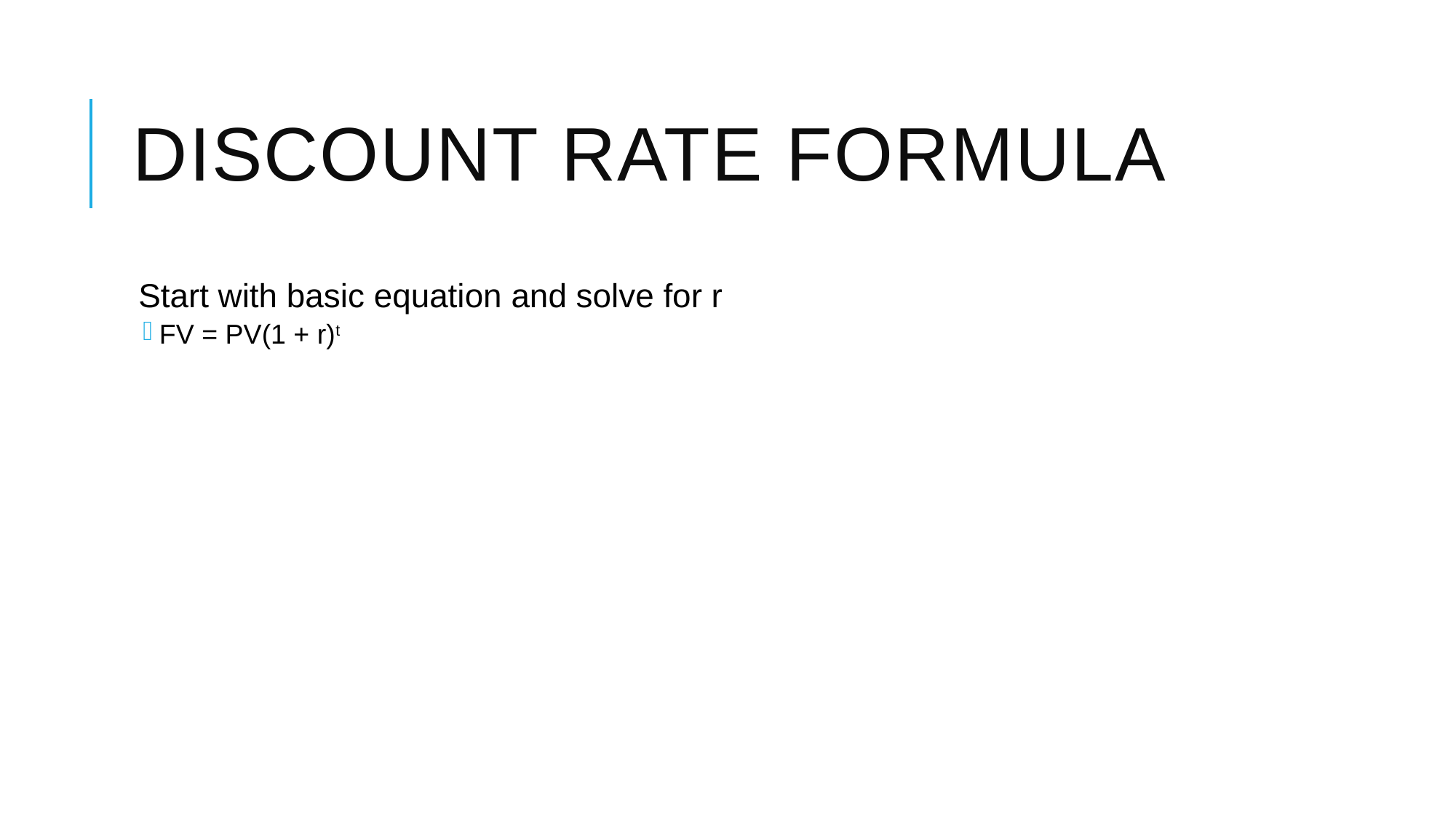

# Discount Rate Formula
Start with basic equation and solve for r
FV = PV(1 + r)t